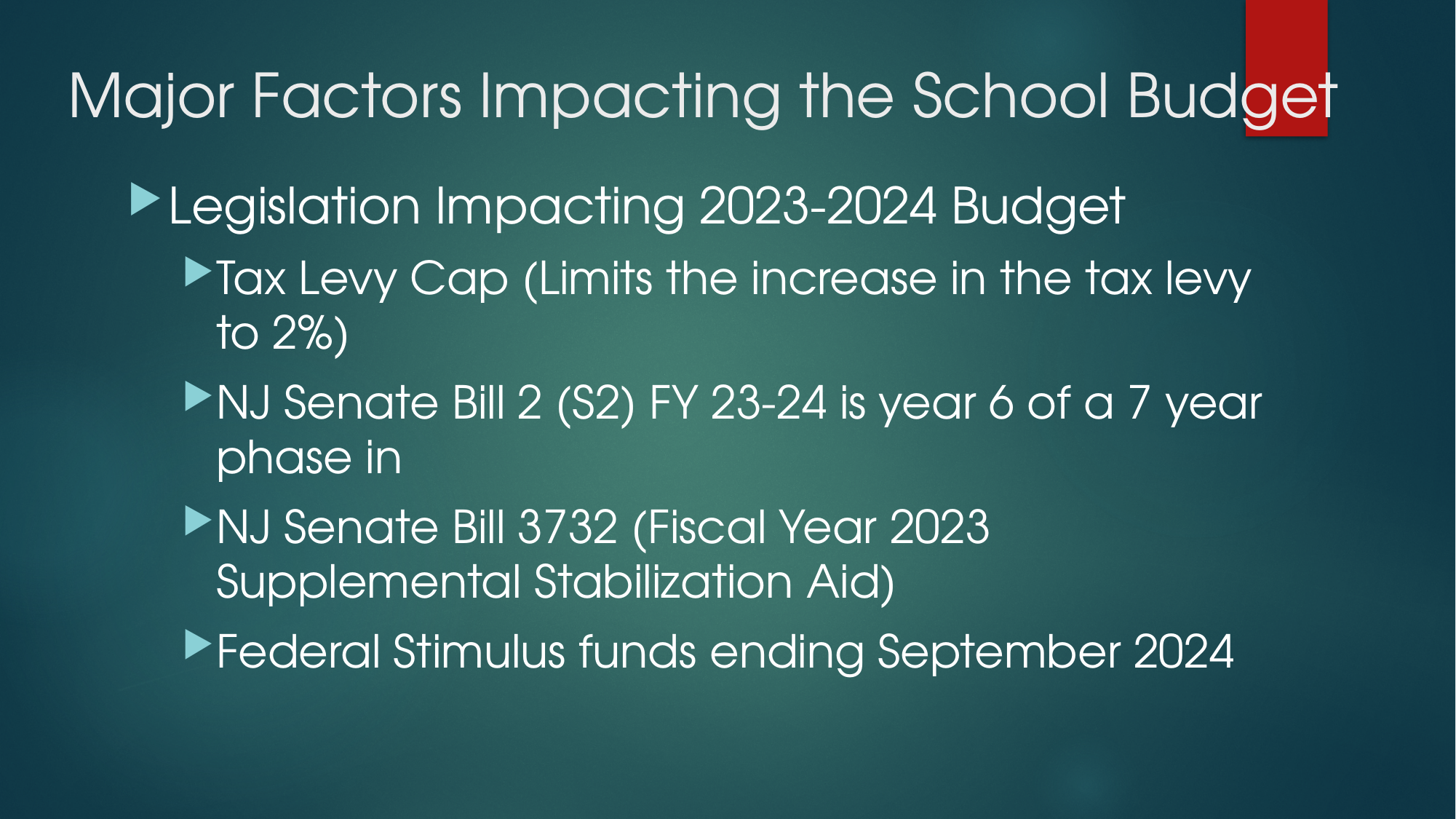

# Major Factors Impacting the School Budget
Legislation Impacting 2023-2024 Budget
Tax Levy Cap (Limits the increase in the tax levy to 2%)
NJ Senate Bill 2 (S2) FY 23-24 is year 6 of a 7 year phase in
NJ Senate Bill 3732 (Fiscal Year 2023 Supplemental Stabilization Aid)
Federal Stimulus funds ending September 2024